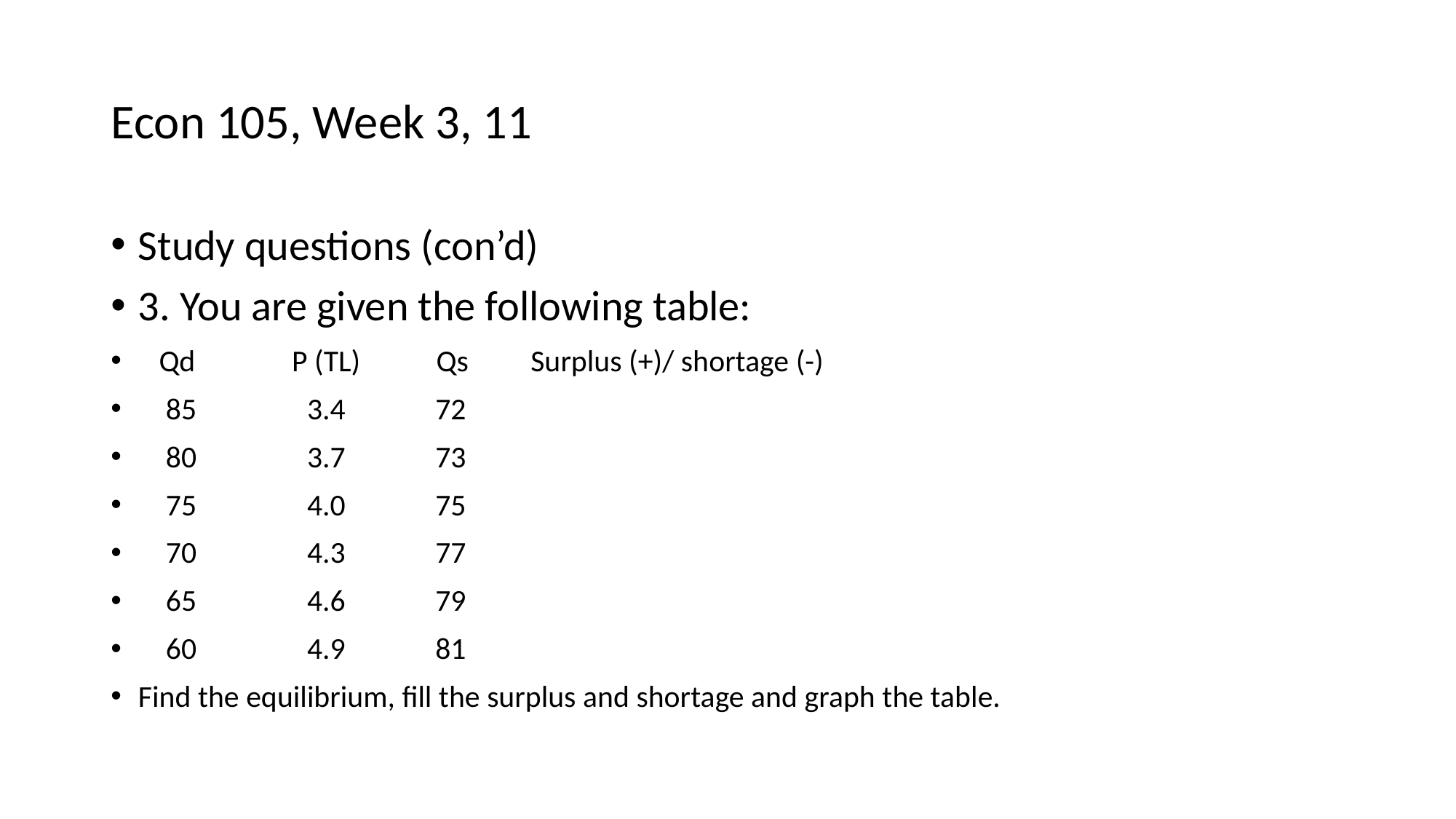

# Econ 105, Week 3, 11
Study questions (con’d)
3. You are given the following table:
   Qd              P (TL)           Qs         Surplus (+)/ shortage (-)
    85                3.4             72
    80                3.7             73
    75                4.0             75
    70                4.3             77
    65                4.6             79
    60                4.9             81
Find the equilibrium, fill the surplus and shortage and graph the table.